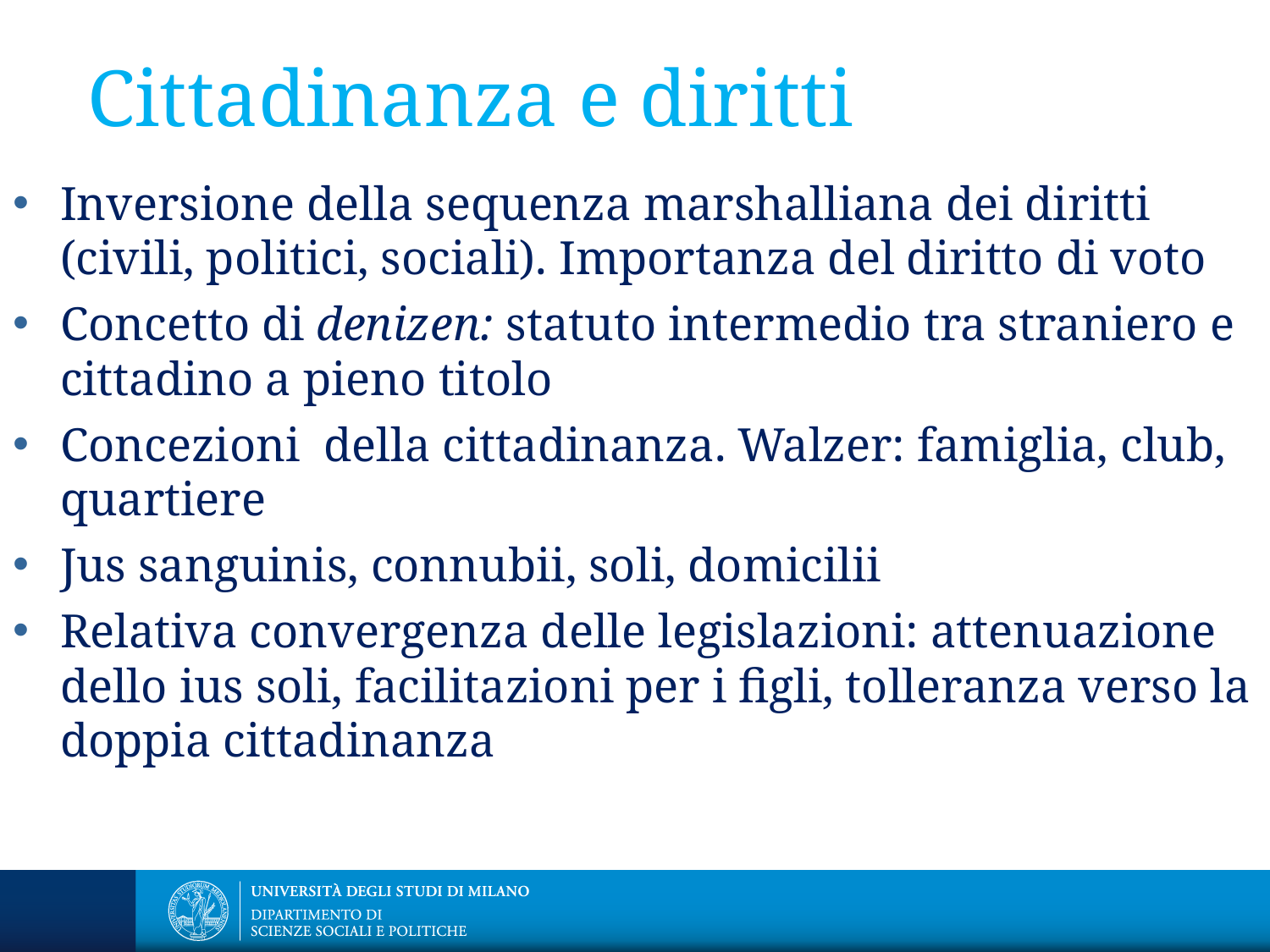

Cittadinanza e diritti
Inversione della sequenza marshalliana dei diritti (civili, politici, sociali). Importanza del diritto di voto
Concetto di denizen: statuto intermedio tra straniero e cittadino a pieno titolo
Concezioni  della cittadinanza. Walzer: famiglia, club, quartiere
Jus sanguinis, connubii, soli, domicilii
Relativa convergenza delle legislazioni: attenuazione dello ius soli, facilitazioni per i figli, tolleranza verso la doppia cittadinanza